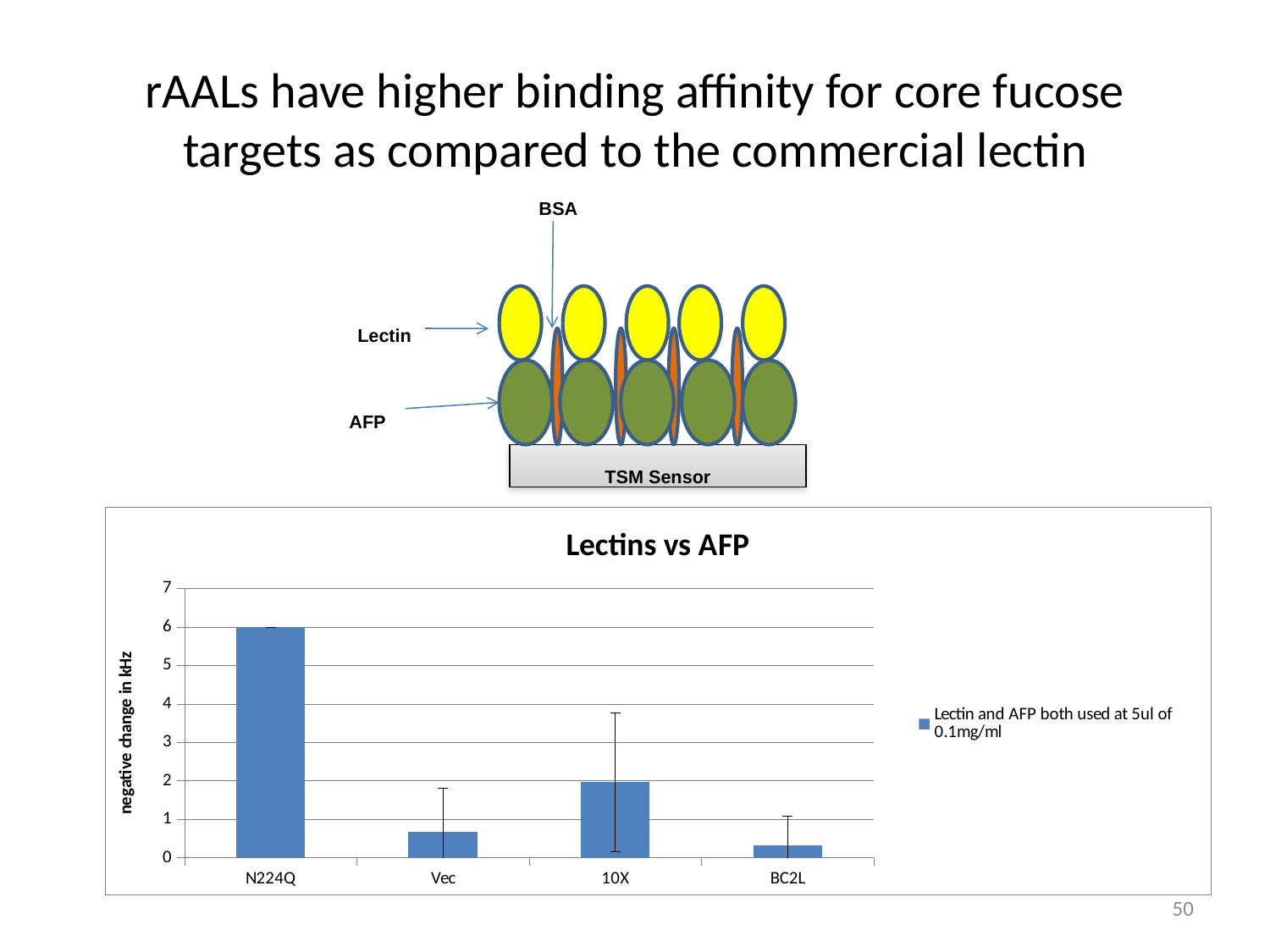

# rAALs have higher binding affinity for core fucose targets as compared to the commercial lectin
BSA

Lectin

AFP
TSM Sensor

### Chart: Lectins vs AFP

| Category |  |
|---|---|
| N224Q | 6.0 |
| Vec | 0.666666666666667 |
| 10X | 1.966666666666667 |
| BC2L | 0.333333333333333 |
50